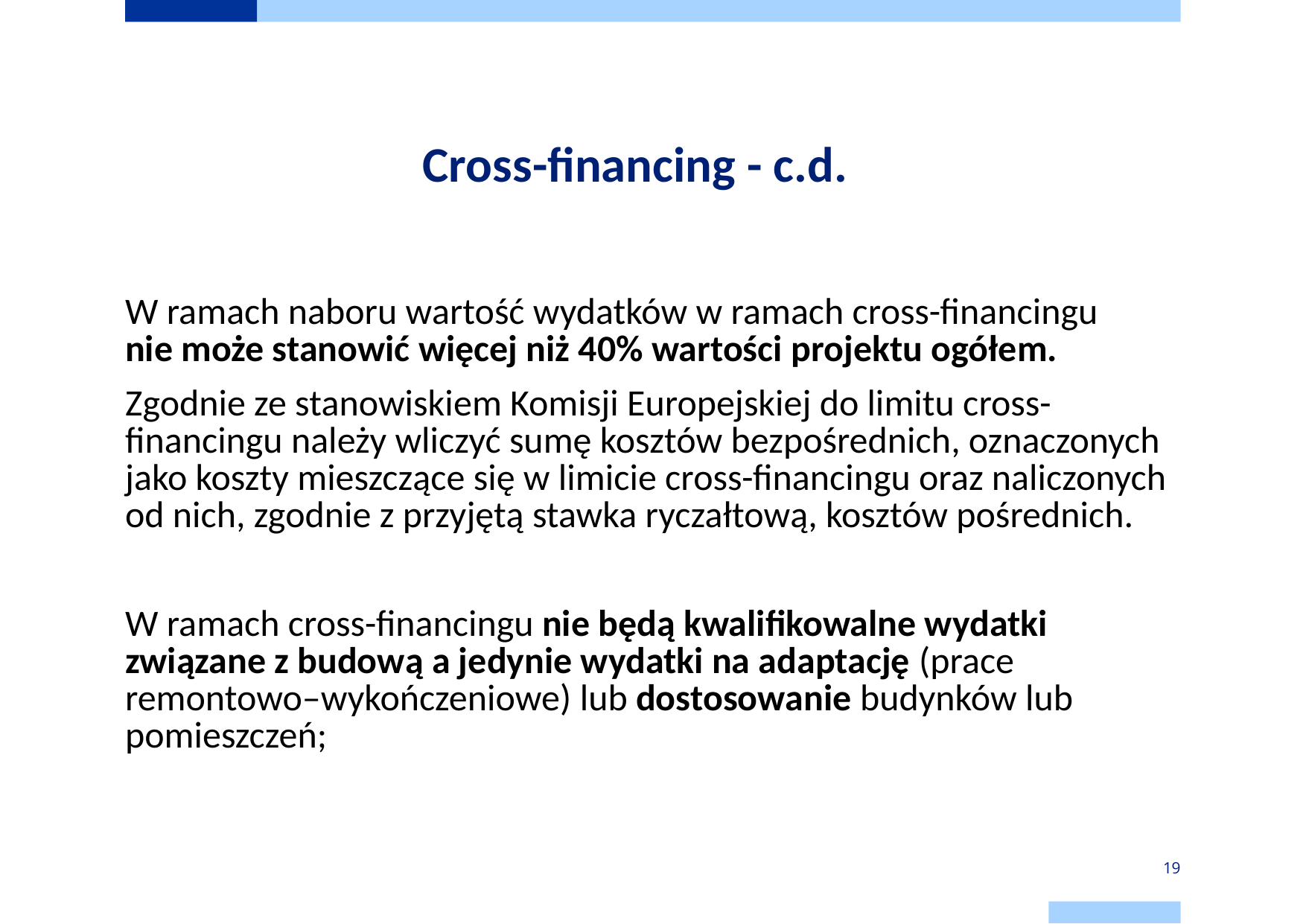

# Cross-financing - c.d.
W ramach naboru wartość wydatków w ramach cross-financingu       nie może stanowić więcej niż 40% wartości projektu ogółem.
Zgodnie ze stanowiskiem Komisji Europejskiej do limitu cross-financingu należy wliczyć sumę kosztów bezpośrednich, oznaczonych jako koszty mieszczące się w limicie cross-financingu oraz naliczonych od nich, zgodnie z przyjętą stawka ryczałtową, kosztów pośrednich.

W ramach cross-financingu nie będą kwalifikowalne wydatki związane z budową a jedynie wydatki na adaptację (prace remontowo–wykończeniowe) lub dostosowanie budynków lub pomieszczeń;

19